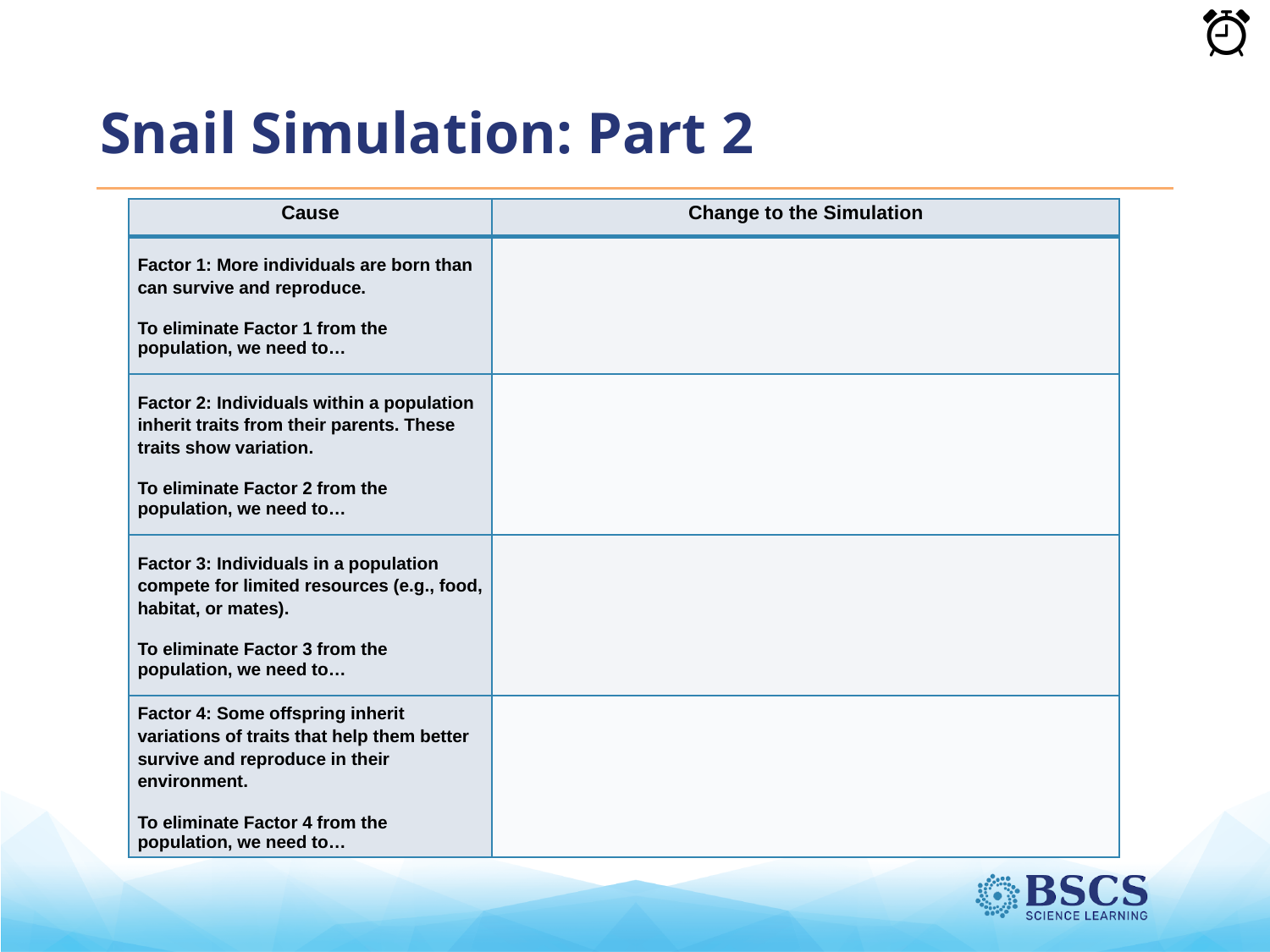

# Snail Simulation: Part 2
| Cause | Change to the Simulation |
| --- | --- |
| Factor 1: More individuals are born than can survive and reproduce. To eliminate Factor 1 from the population, we need to… |  |
| Factor 2: Individuals within a population inherit traits from their parents. These traits show variation. To eliminate Factor 2 from the population, we need to… |  |
| Factor 3: Individuals in a population compete for limited resources (e.g., food, habitat, or mates). To eliminate Factor 3 from the population, we need to… |  |
| Factor 4: Some offspring inherit variations of traits that help them better survive and reproduce in their environment. To eliminate Factor 4 from the population, we need to… |  |